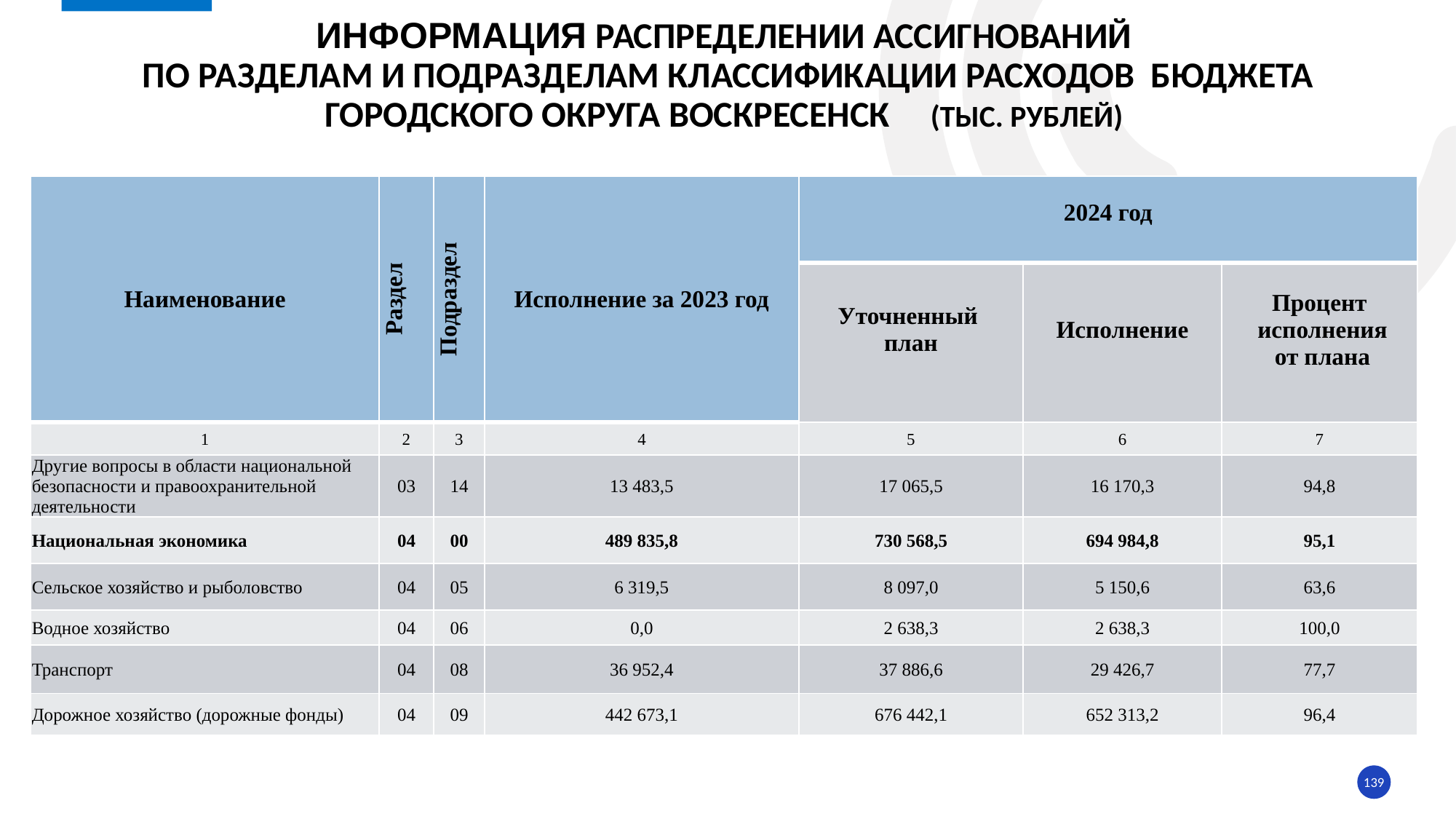

# ИНФОРМАЦИЯ распределении ассигнований по разделам и подразделам классификации расходов  бюджета городского округа воскресенск     (тыс. рублей)
| Наименование | Раздел | Подраздел | Исполнение за 2023 год | 2024 год |  |  |
| --- | --- | --- | --- | --- | --- | --- |
|  |  |  |  | Уточненный план | Исполнение | Процент исполнения от плана |
| 1 | 2 | 3 | 4 | 5 | 6 | 7 |
| Другие вопросы в области национальной безопасности и правоохранительной деятельности | 03 | 14 | 13 483,5 | 17 065,5 | 16 170,3 | 94,8 |
| Национальная экономика | 04 | 00 | 489 835,8 | 730 568,5 | 694 984,8 | 95,1 |
| Сельское хозяйство и рыболовство | 04 | 05 | 6 319,5 | 8 097,0 | 5 150,6 | 63,6 |
| Водное хозяйство | 04 | 06 | 0,0 | 2 638,3 | 2 638,3 | 100,0 |
| Транспорт | 04 | 08 | 36 952,4 | 37 886,6 | 29 426,7 | 77,7 |
| Дорожное хозяйство (дорожные фонды) | 04 | 09 | 442 673,1 | 676 442,1 | 652 313,2 | 96,4 |

139